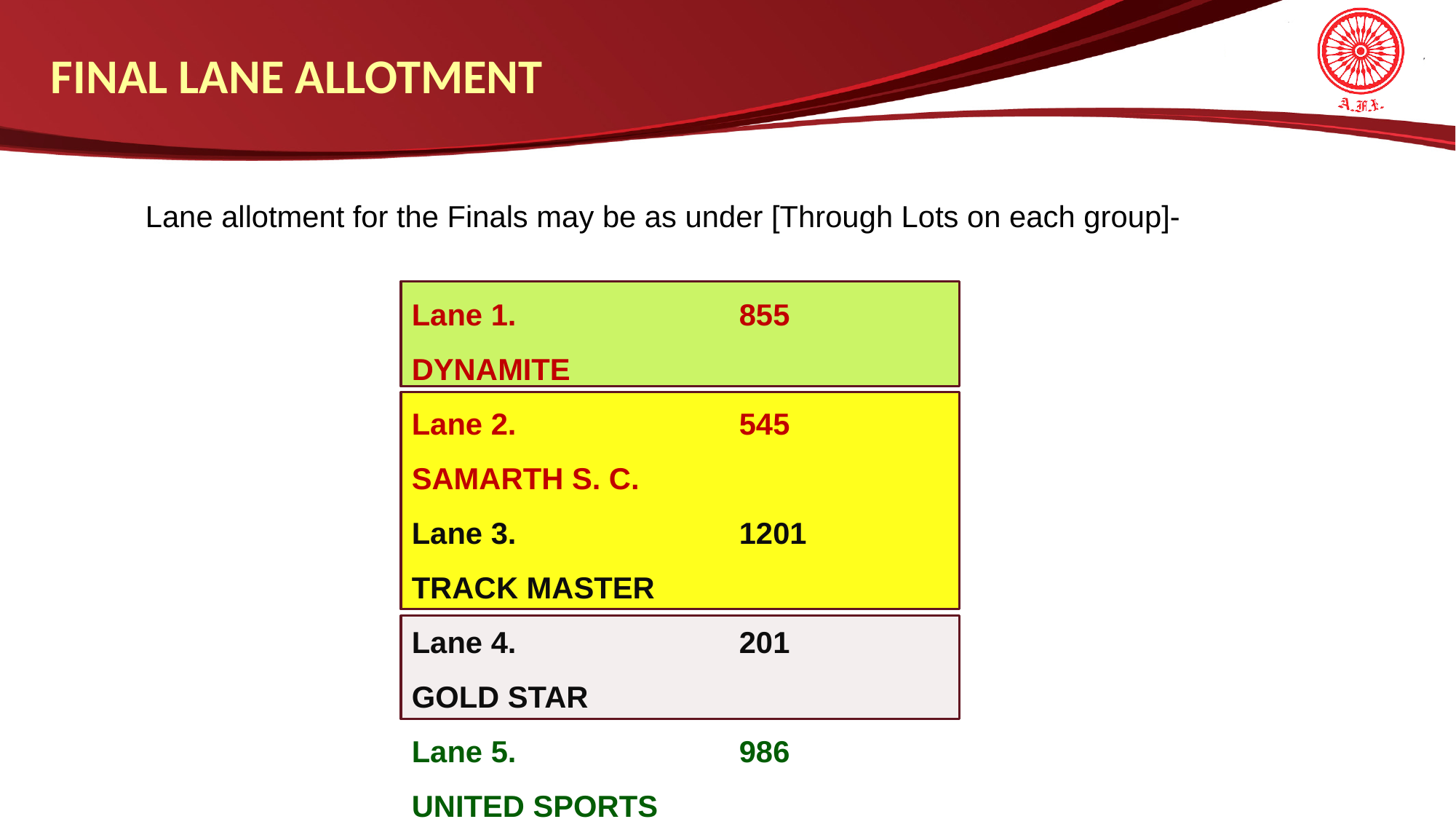

FINAL LANE ALLOTMENT
Lane allotment for the Finals may be as under [Through Lots on each group]-
Lane 1.			855       	DYNAMITE
Lane 2.			545       	SAMARTH S. C.
Lane 3.			1201     	TRACK MASTER
Lane 4.			201       	GOLD STAR
Lane 5.			986       	UNITED SPORTS
Lane 6.			121       	SILVERS SPORTS
Lane 7.			976       	UNITED SPORTS
Lane 8.			476       	SPRINT MASTER